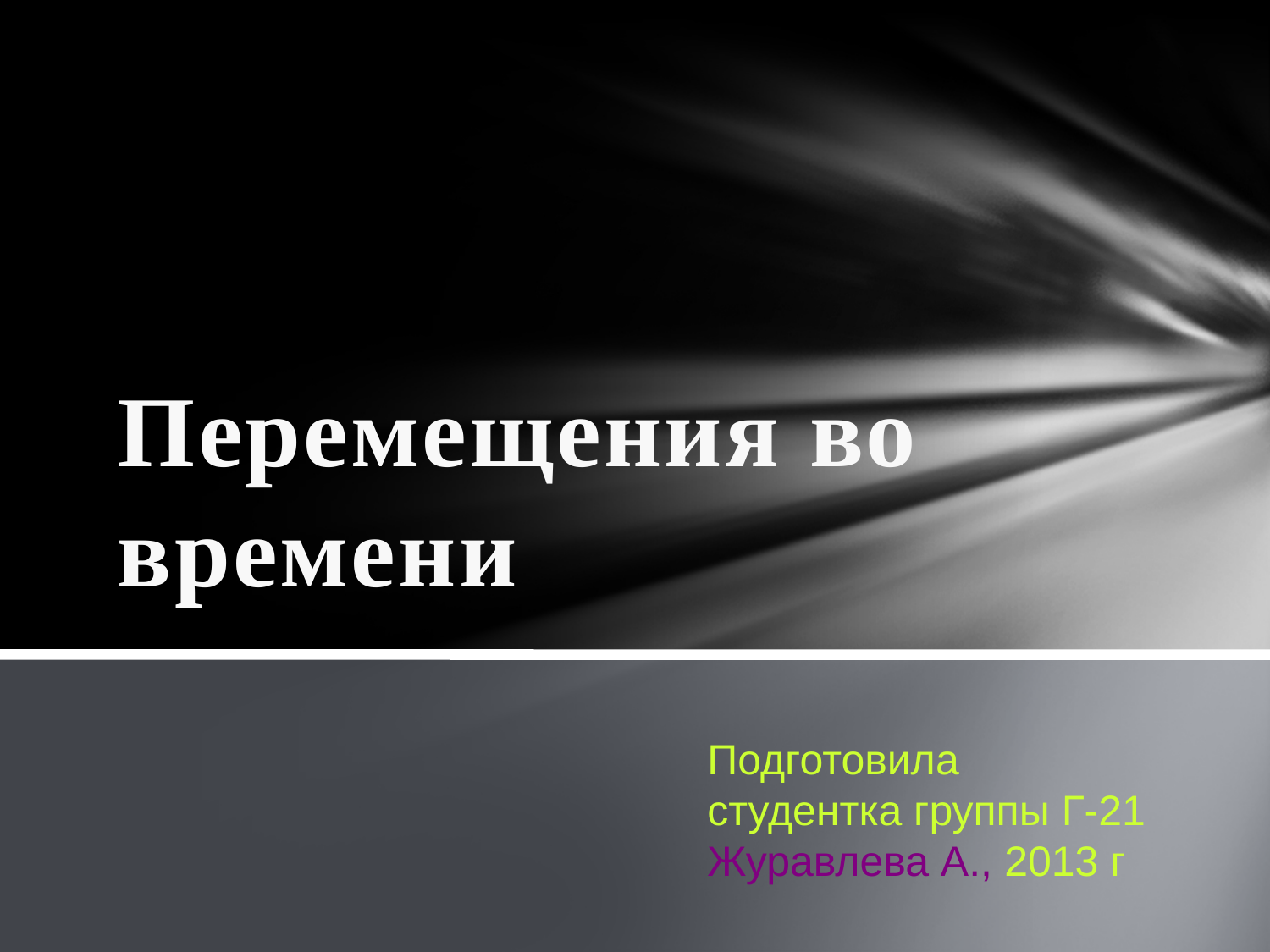

# Перемещения во времени
Подготовила
студентка группы Г-21
Журавлева А., 2013 г